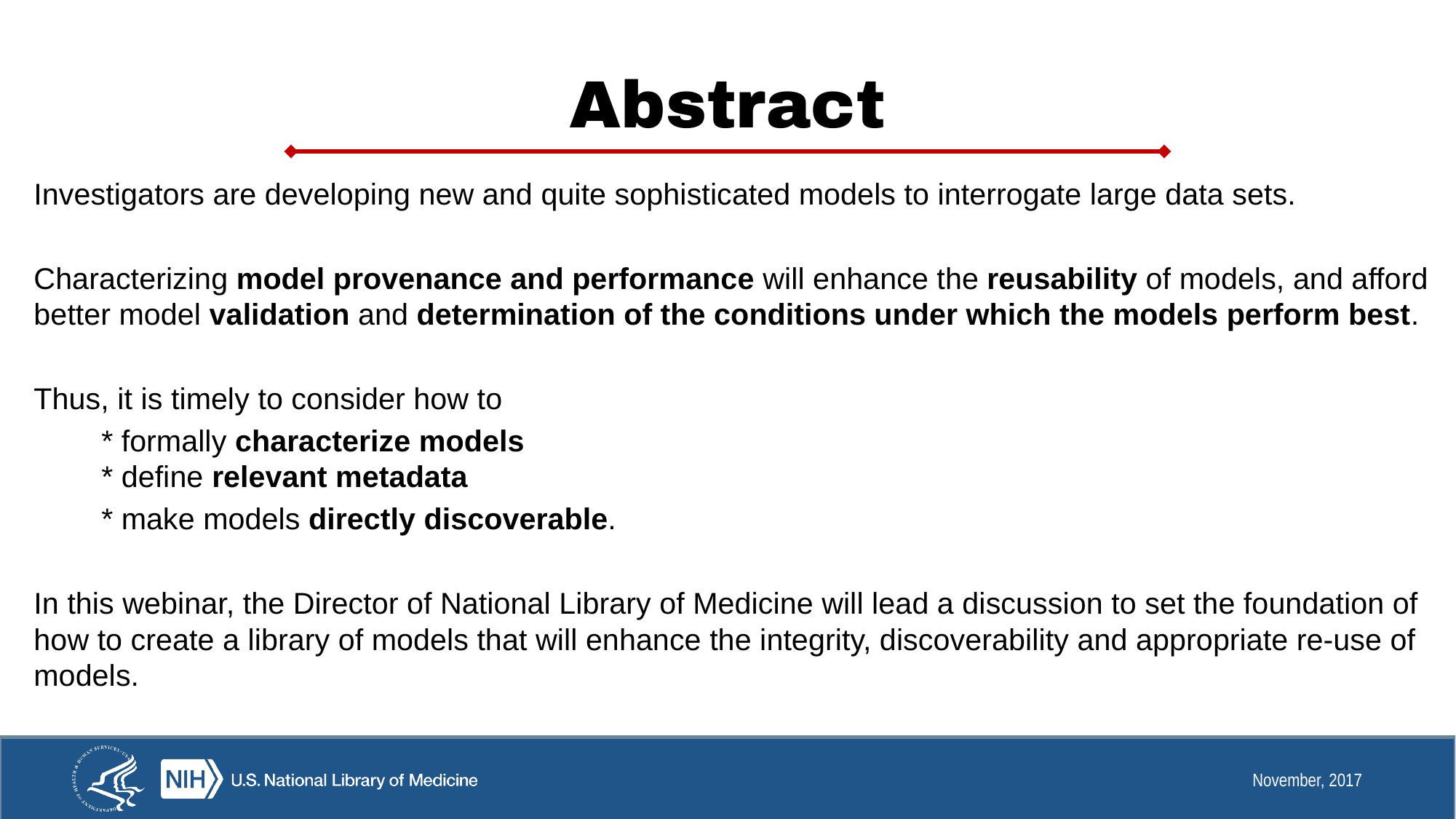

# Abstract
Investigators are developing new and quite sophisticated models to interrogate large data sets.

Characterizing model provenance and performance will enhance the reusability of models, and afford better model validation and determination of the conditions under which the models perform best.

Thus, it is timely to consider how to
	* formally characterize models
	* define relevant metadata
	* make models directly discoverable.

In this webinar, the Director of National Library of Medicine will lead a discussion to set the foundation of how to create a library of models that will enhance the integrity, discoverability and appropriate re-use of models.